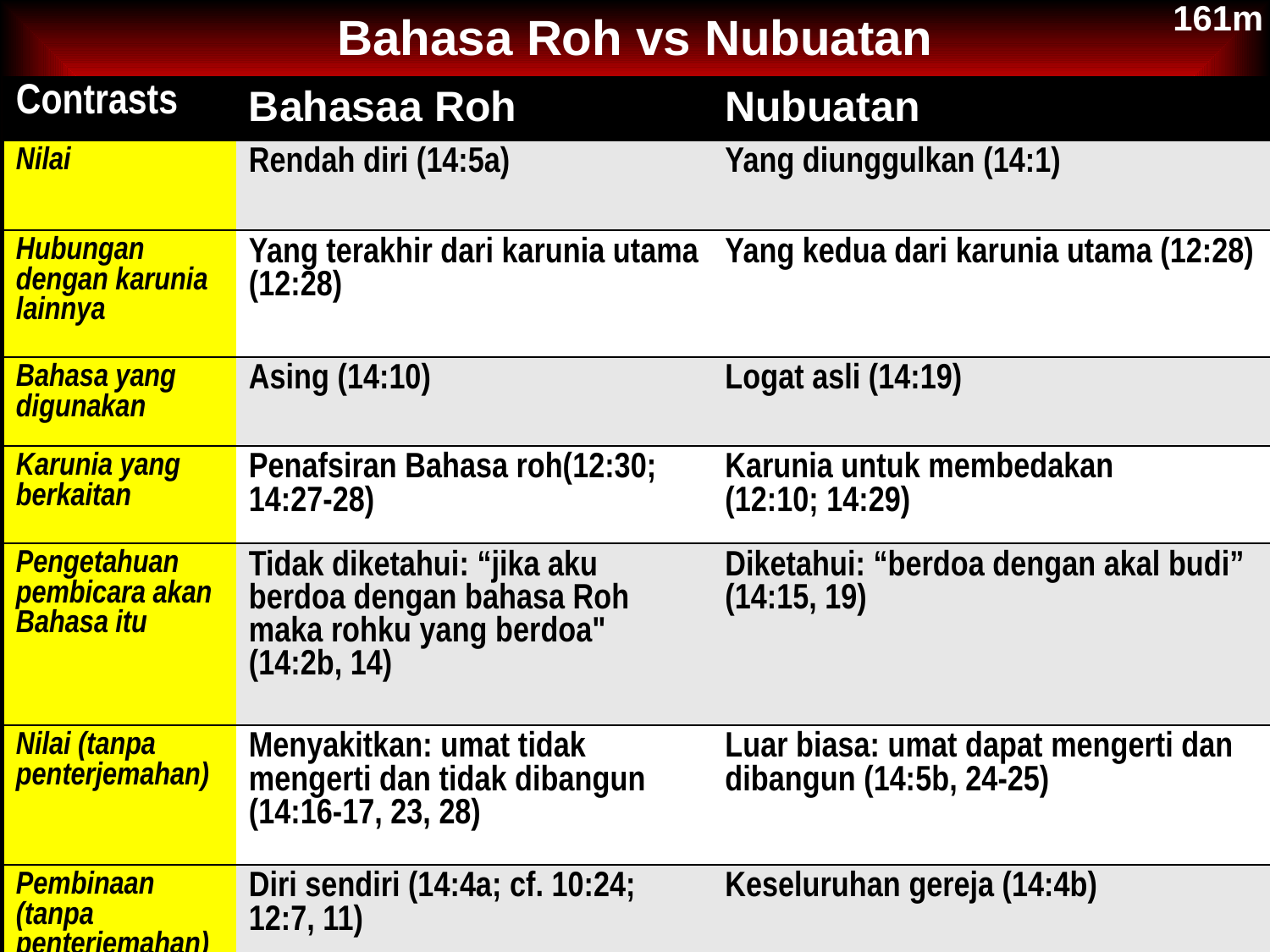

161m
Bahasa Roh vs Nubuatan
| Contrasts | Bahasaa Roh | Nubuatan |
| --- | --- | --- |
| Nilai | Rendah diri (14:5a) | Yang diunggulkan (14:1) |
| Hubungan dengan karunia lainnya | Yang terakhir dari karunia utama (12:28) | Yang kedua dari karunia utama (12:28) |
| Bahasa yang digunakan | Asing (14:10) | Logat asli (14:19) |
| Karunia yang berkaitan | Penafsiran Bahasa roh(12:30; 14:27-28) | Karunia untuk membedakan (12:10; 14:29) |
| Pengetahuan pembicara akan Bahasa itu | Tidak diketahui: “jika aku berdoa dengan bahasa Roh maka rohku yang berdoa" (14:2b, 14) | Diketahui: “berdoa dengan akal budi” (14:15, 19) |
| Nilai (tanpa penterjemahan) | Menyakitkan: umat tidak mengerti dan tidak dibangun (14:16-17, 23, 28) | Luar biasa: umat dapat mengerti dan dibangun (14:5b, 24-25) |
| Pembinaan (tanpa penterjemahan) | Diri sendiri (14:4a; cf. 10:24; 12:7, 11) | Keseluruhan gereja (14:4b) |